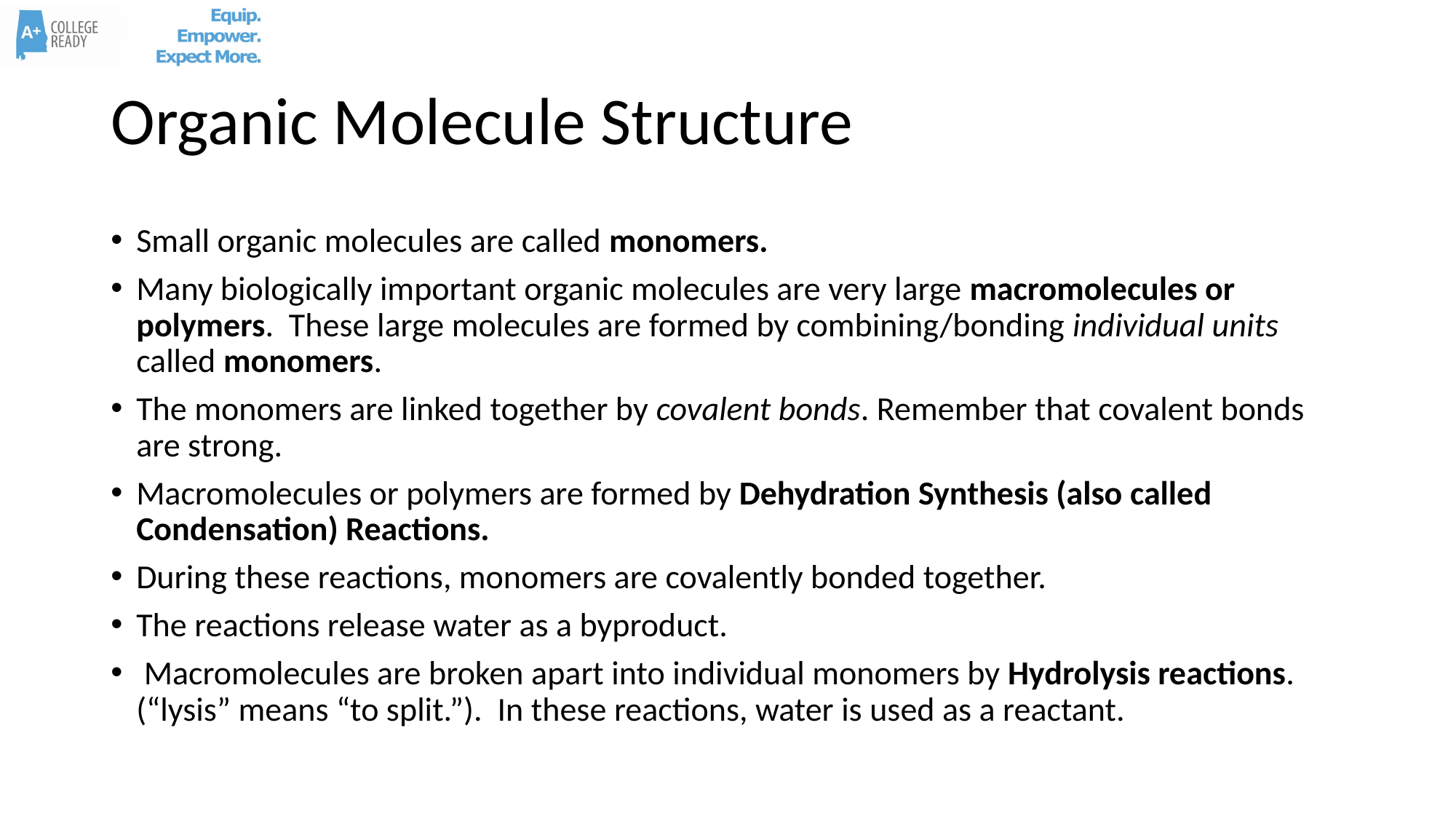

# Organic Molecule Structure
Small organic molecules are called monomers.
Many biologically important organic molecules are very large macromolecules or polymers.  These large molecules are formed by combining/bonding individual units called monomers.
The monomers are linked together by covalent bonds. Remember that covalent bonds are strong.
Macromolecules or polymers are formed by Dehydration Synthesis (also called Condensation) Reactions.
During these reactions, monomers are covalently bonded together.
The reactions release water as a byproduct.
 Macromolecules are broken apart into individual monomers by Hydrolysis reactions.  (“lysis” means “to split.”).  In these reactions, water is used as a reactant.